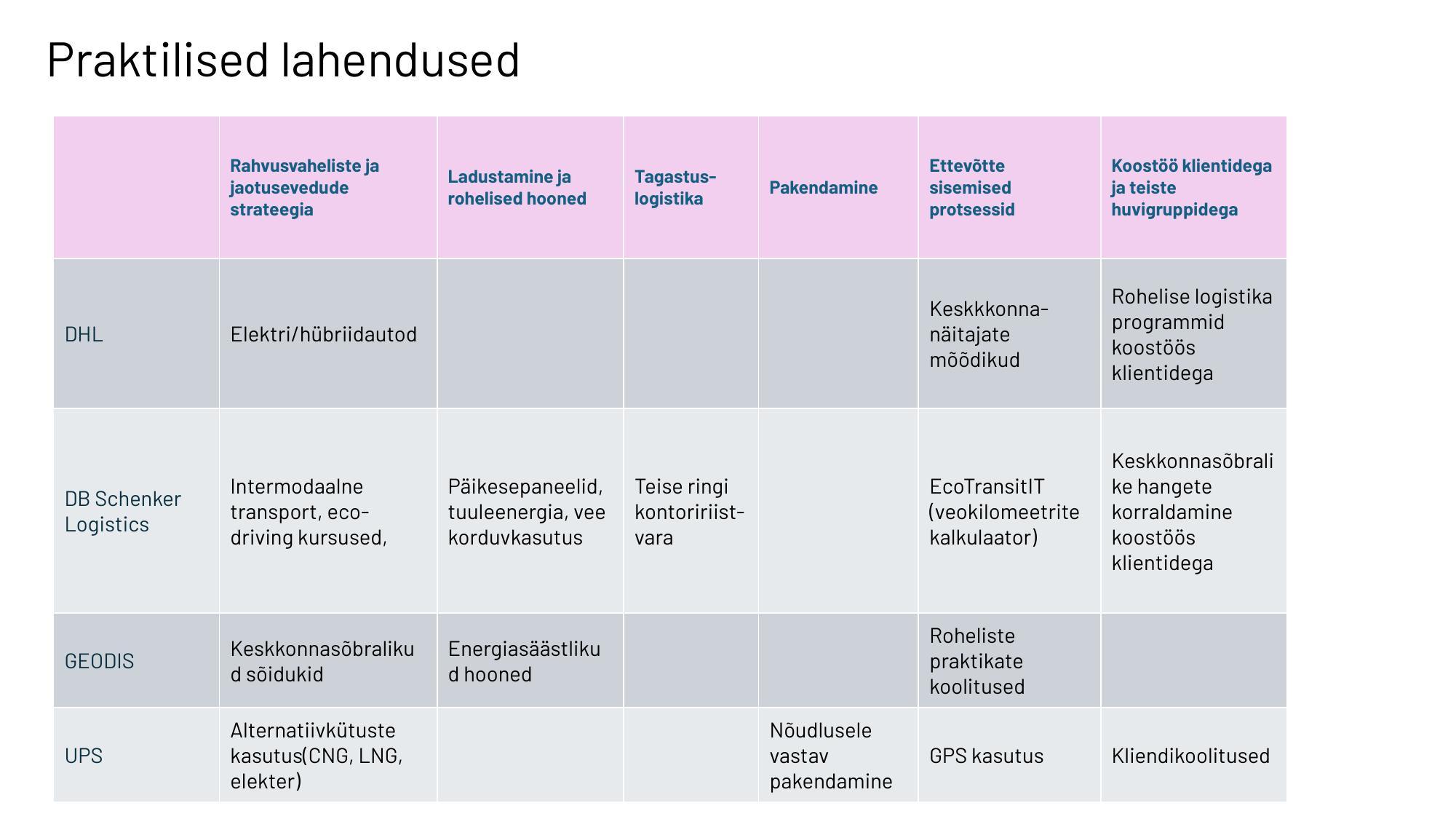

Praktilised lahendused
|  | Rahvusvaheliste ja jaotusevedude strateegia | Ladustamine ja rohelised hooned | Tagastus-logistika | Pakendamine | Ettevõtte sisemised protsessid | Koostöö klientidega ja teiste huvigruppidega |
| --- | --- | --- | --- | --- | --- | --- |
| DHL | Elektri/hübriidautod |  |  |  | Keskkkonna- näitajate mõõdikud | Rohelise logistika programmid koostöös klientidega |
| DB Schenker Logistics | Intermodaalne transport, eco-driving kursused, | Päikesepaneelid, tuuleenergia, vee korduvkasutus | Teise ringi kontoririist-vara |  | EcoTransitIT (veokilomeetrite kalkulaator) | Keskkonnasõbralike hangete korraldamine koostöös klientidega |
| GEODIS | Keskkonnasõbralikud sõidukid | Energiasäästlikud hooned |  |  | Roheliste praktikate koolitused |  |
| UPS | Alternatiivkütuste kasutus(CNG, LNG, elekter) |  |  | Nõudlusele vastav pakendamine | GPS kasutus | Kliendikoolitused |